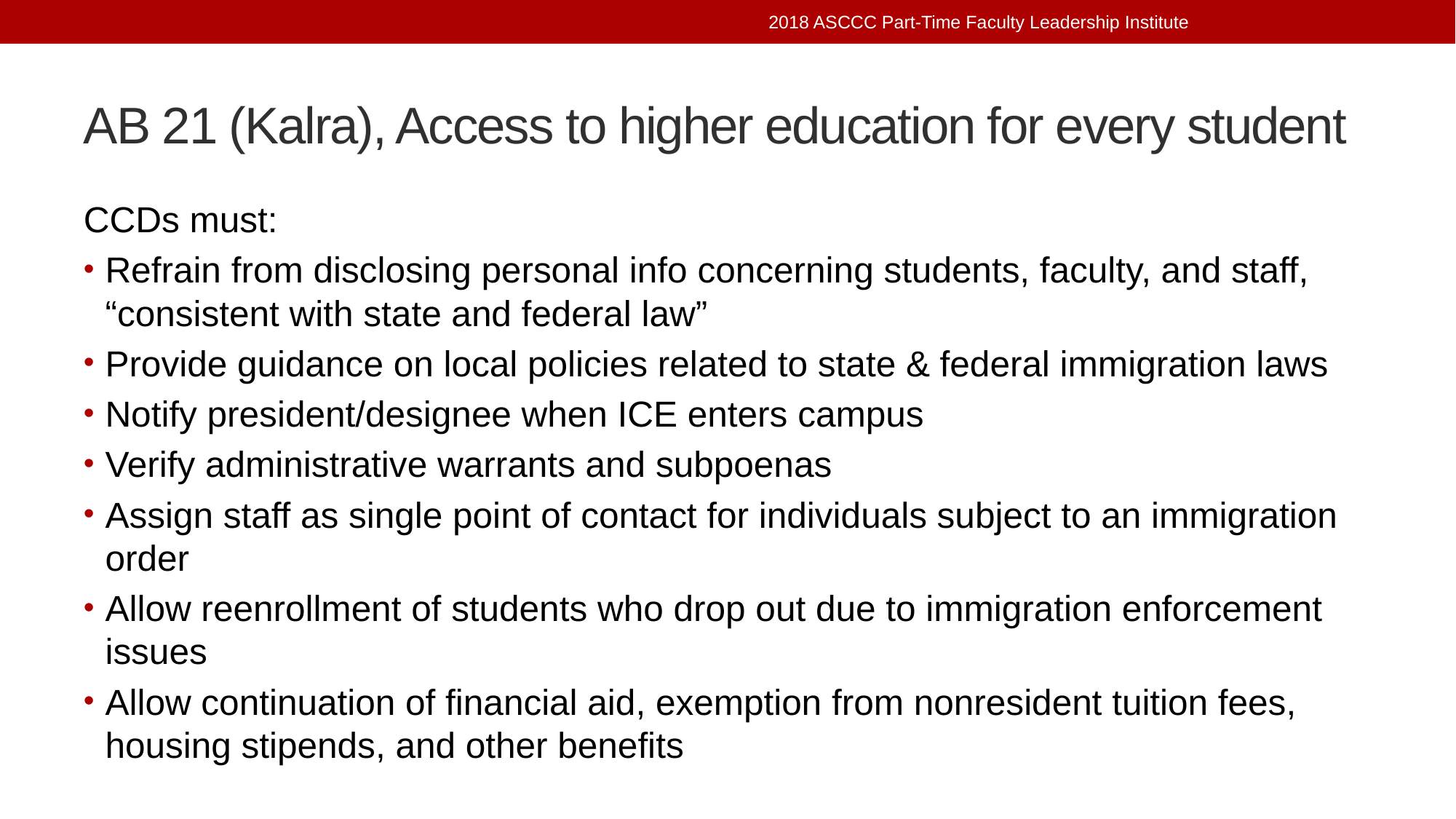

2018 ASCCC Part-Time Faculty Leadership Institute
# AB 21 (Kalra), Access to higher education for every student
CCDs must:
Refrain from disclosing personal info concerning students, faculty, and staff, “consistent with state and federal law”
Provide guidance on local policies related to state & federal immigration laws
Notify president/designee when ICE enters campus
Verify administrative warrants and subpoenas
Assign staff as single point of contact for individuals subject to an immigration order
Allow reenrollment of students who drop out due to immigration enforcement issues
Allow continuation of financial aid, exemption from nonresident tuition fees, housing stipends, and other benefits